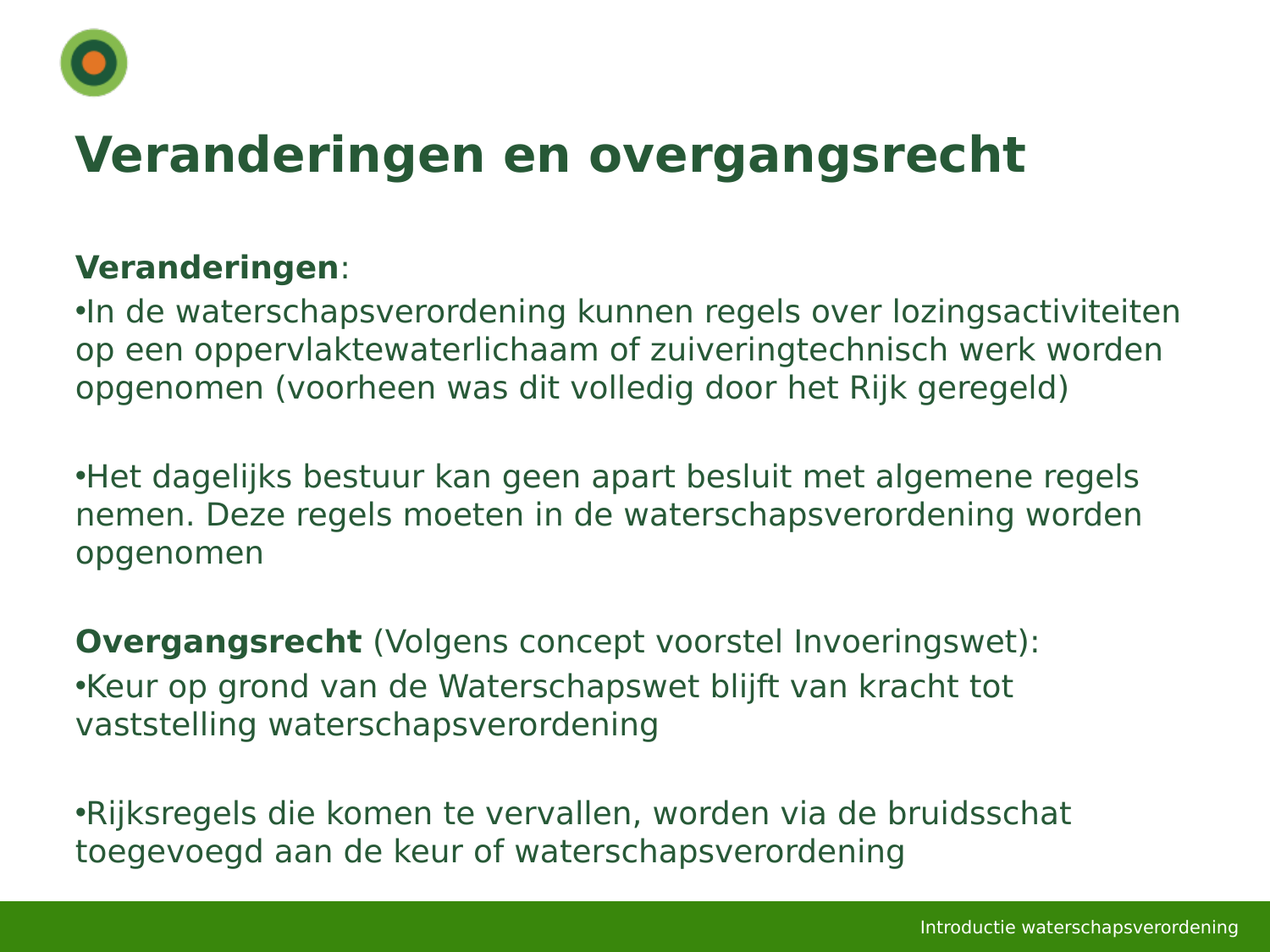

# Veranderingen en overgangsrecht
Veranderingen:
In de waterschapsverordening kunnen regels over lozingsactiviteiten op een oppervlaktewaterlichaam of zuiveringtechnisch werk worden opgenomen (voorheen was dit volledig door het Rijk geregeld)

Het dagelijks bestuur kan geen apart besluit met algemene regels nemen. Deze regels moeten in de waterschapsverordening worden opgenomen

Overgangsrecht (Volgens concept voorstel Invoeringswet):
Keur op grond van de Waterschapswet blijft van kracht tot vaststelling waterschapsverordening

Rijksregels die komen te vervallen, worden via de bruidsschat toegevoegd aan de keur of waterschapsverordening

Introductie waterschapsverordening